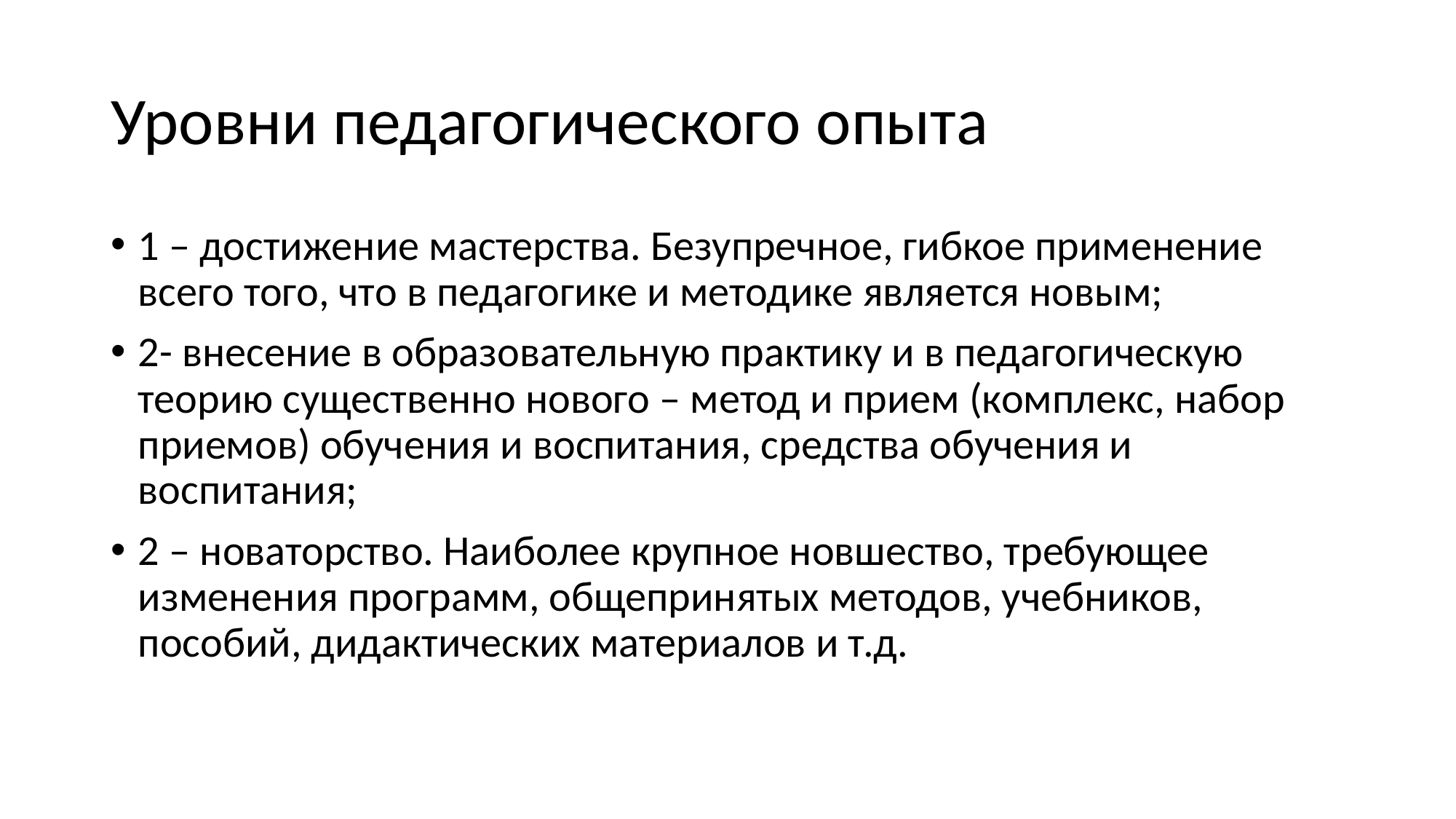

# Уровни педагогического опыта
1 – достижение мастерства. Безупречное, гибкое применение всего того, что в педагогике и методике является новым;
2- внесение в образовательную практику и в педагогическую теорию существенно нового – метод и прием (комплекс, набор приемов) обучения и воспитания, средства обучения и воспитания;
2 – новаторство. Наиболее крупное новшество, требующее изменения программ, общепринятых методов, учебников, пособий, дидактических материалов и т.д.